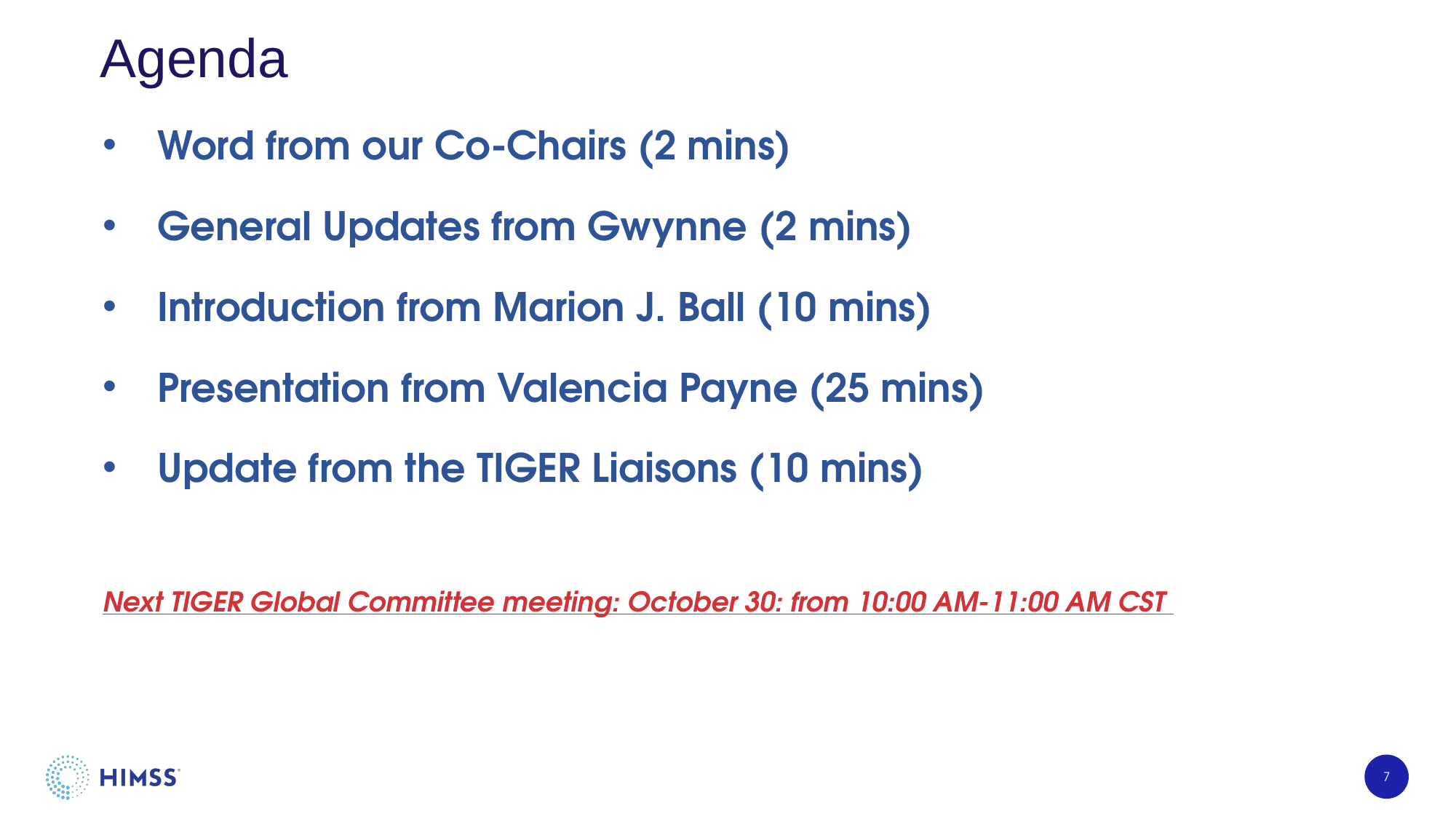

# Agenda
Word from our Co-Chairs (2 mins)
General Updates from Gwynne (2 mins)
Introduction from Marion J. Ball (10 mins)
Presentation from Valencia Payne (25 mins)
Update from the TIGER Liaisons (10 mins)

Next TIGER Global Committee meeting: October 30: from 10:00 AM-11:00 AM CST

7